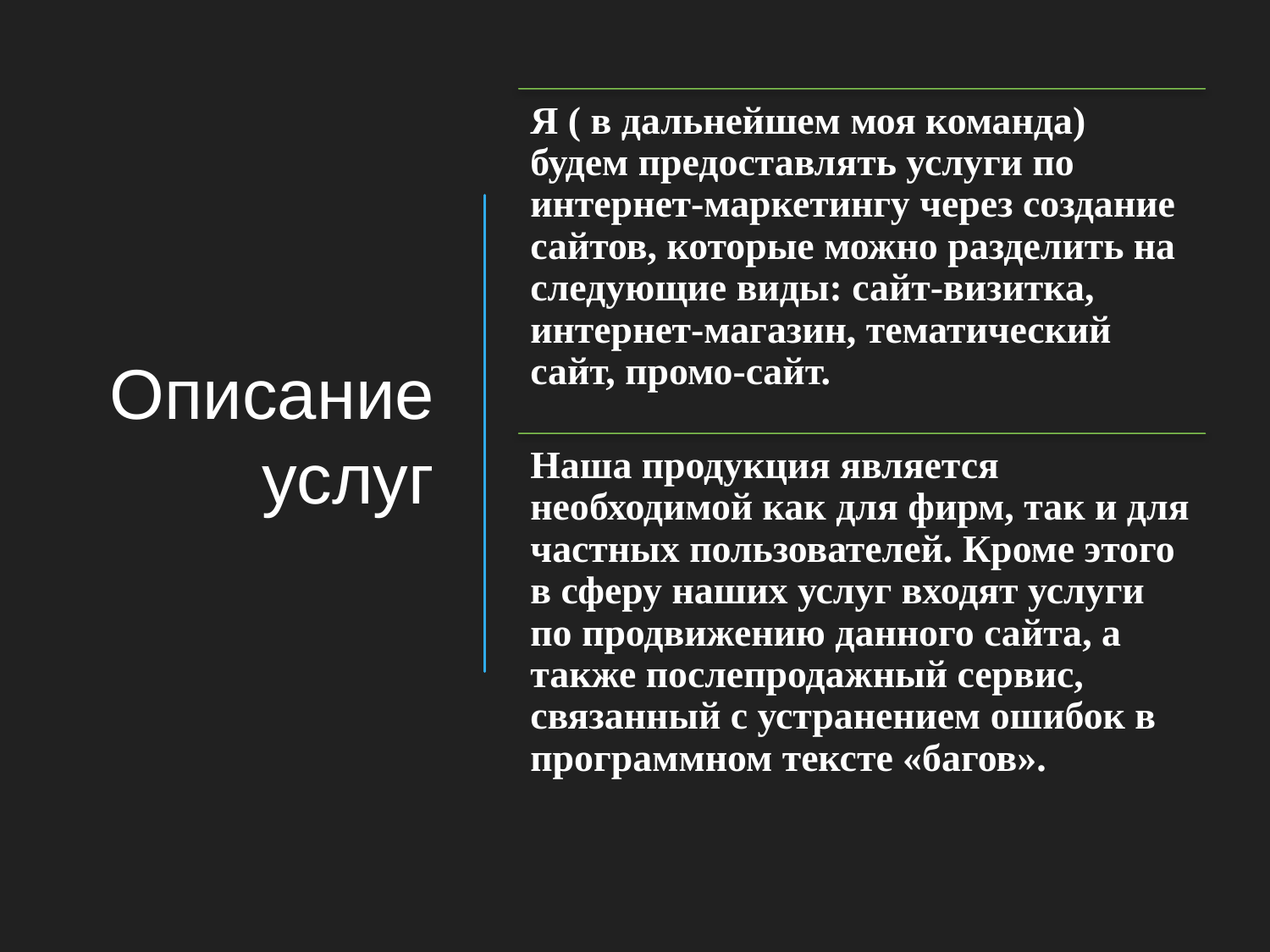

# Описание услуг
Я ( в дальнейшем моя команда) будем предоставлять услуги по интернет-маркетингу через создание сайтов, которые можно разделить на следующие виды: сайт-визитка, интернет-магазин, тематический сайт, промо-сайт.
Наша продукция является необходимой как для фирм, так и для частных пользователей. Кроме этого в сферу наших услуг входят услуги по продвижению данного сайта, а также послепродажный сервис, связанный с устранением ошибок в программном тексте «багов».